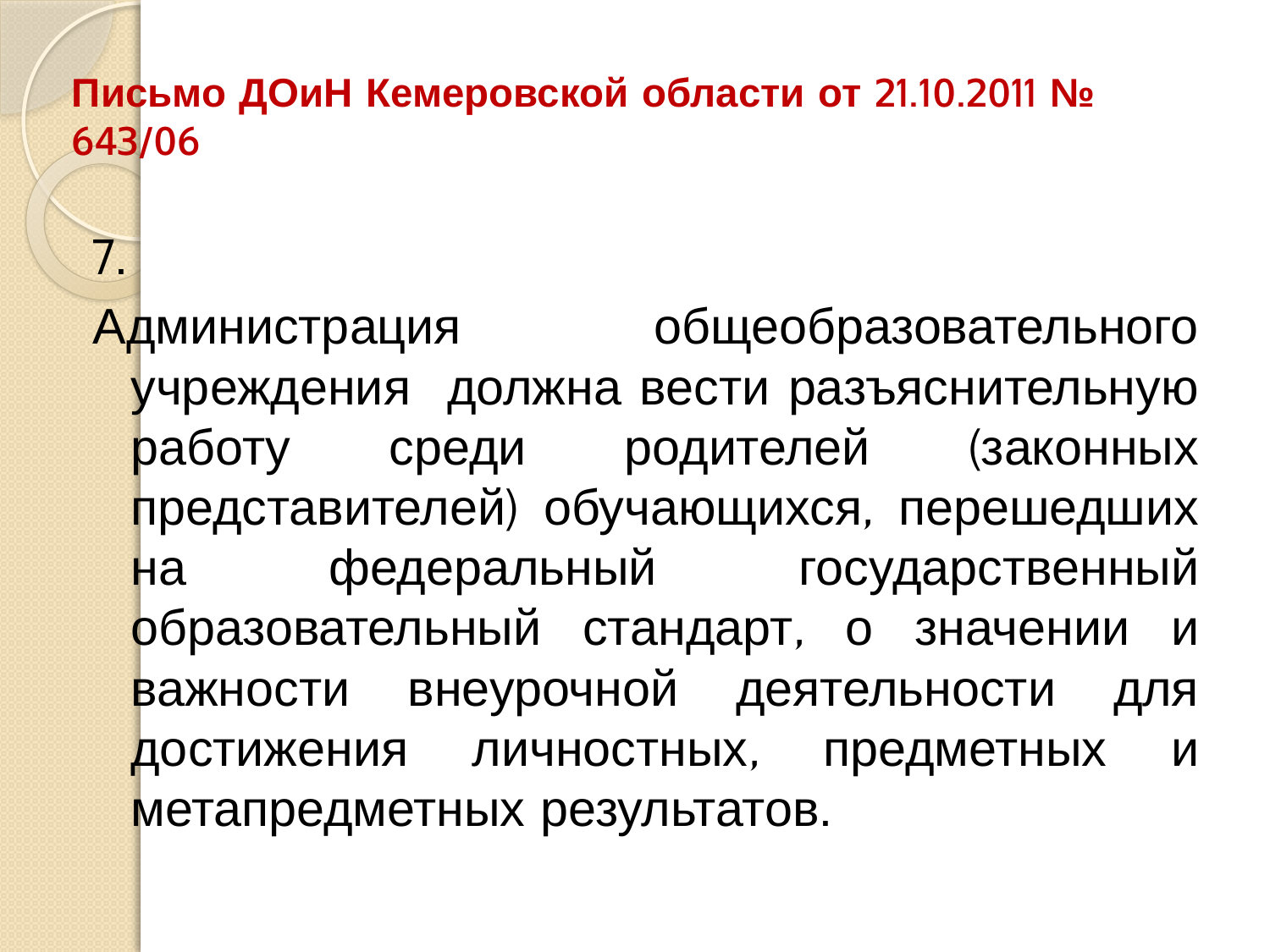

# Письмо ДОиН Кемеровской области от 21.10.2011 № 643/06
7.
Администрация общеобразовательного учреждения  должна вести разъяснительную работу среди родителей (законных представителей) обучающихся, перешедших на федеральный государственный образовательный стандарт, о значении и важности внеурочной деятельности для достижения личностных, предметных и метапредметных результатов.